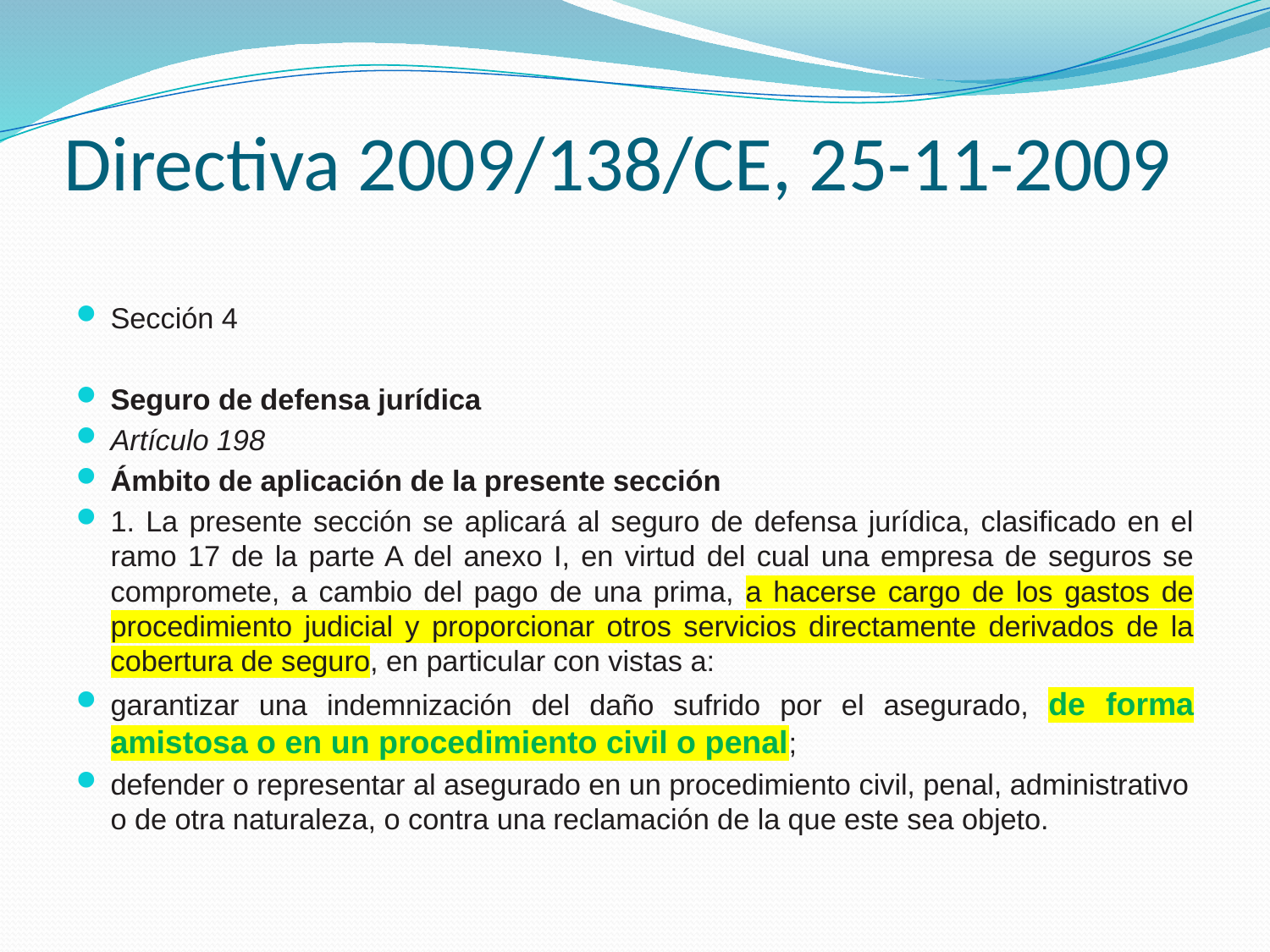

# Directiva 2009/138/CE, 25-11-2009

Sección 4

Seguro de defensa jurídica
Artículo 198
Ámbito de aplicación de la presente sección
1. La presente sección se aplicará al seguro de defensa jurídica, clasificado en el ramo 17 de la parte A del anexo I, en virtud del cual una empresa de seguros se compromete, a cambio del pago de una prima, a hacerse cargo de los gastos de procedimiento judicial y proporcionar otros servicios directamente derivados de la cobertura de seguro, en particular con vistas a:
garantizar una indemnización del daño sufrido por el asegurado, de forma amistosa o en un procedimiento civil o penal;
defender o representar al asegurado en un procedimiento civil, penal, administrativo o de otra naturaleza, o contra una reclamación de la que este sea objeto.